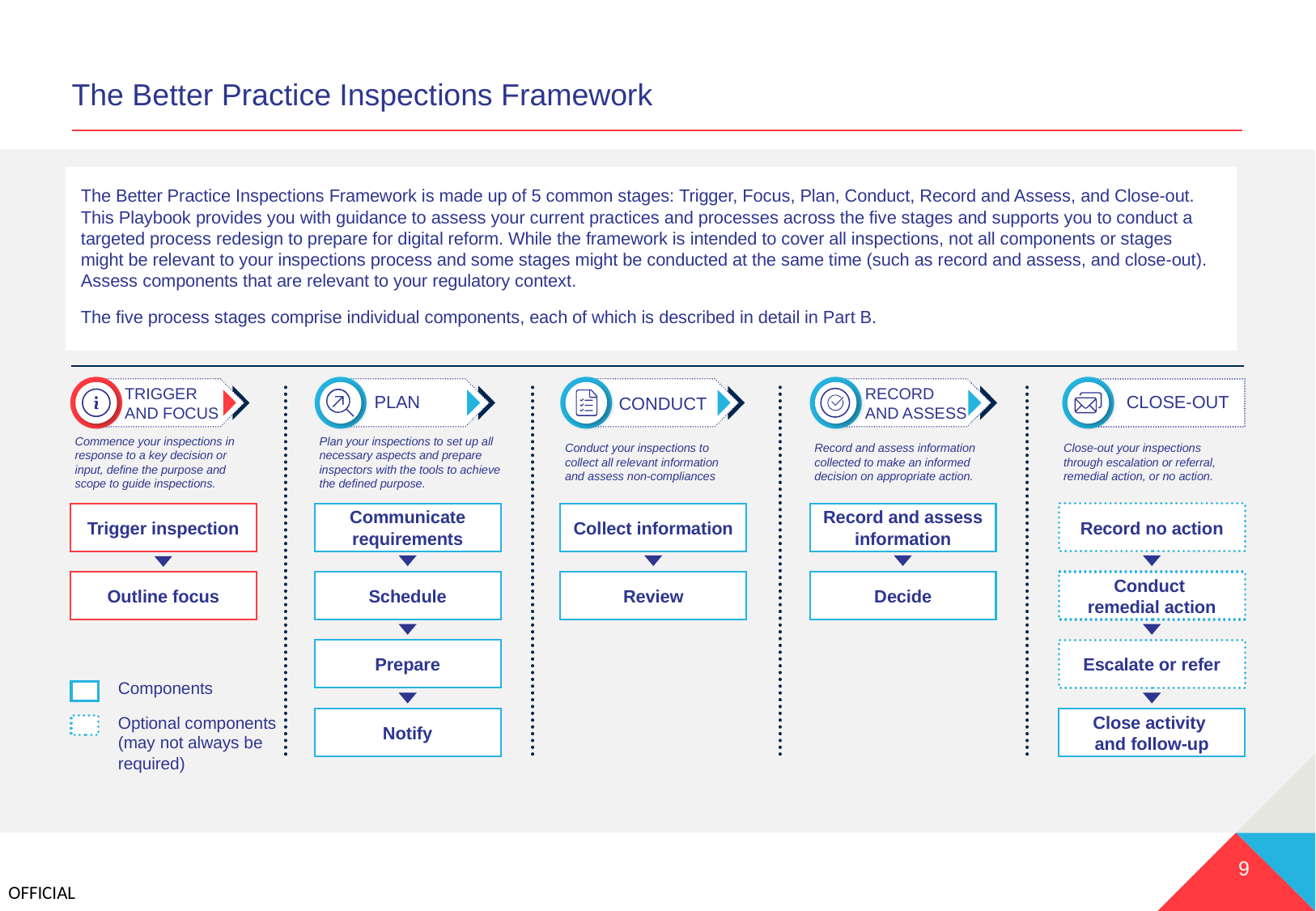

# The Better Practice Inspections Framework

The Better Practice Inspections Framework is made up of 5 common stages: Trigger, Focus, Plan, Conduct, Record and Assess, and Close-out. This Playbook provides you with guidance to assess your current practices and processes across the five stages and supports you to conduct a targeted process redesign to prepare for digital reform. While the framework is intended to cover all inspections, not all components or stages might be relevant to your inspections process and some stages might be conducted at the same time (such as record and assess, and close-out). Assess components that are relevant to your regulatory context.
The five process stages comprise individual components, each of which is described in detail in Part B.

TRIGGER AND FOCUS

PLAN

CONDUCT

RECORD
AND ASSESS

CLOSE-OUT

Commence your inspections in response to a key decision or input, define the purpose and scope to guide inspections.
Plan your inspections to set up all necessary aspects and prepare inspectors with the tools to achieve the defined purpose.
Conduct your inspections to collect all relevant information and assess non-compliances
Record and assess information collected to make an informed decision on appropriate action.
Close-out your inspections through escalation or referral, remedial action, or no action.
Trigger inspection
Communicate requirements
Collect information
Record and assess information
Record no action

Outline focus
Schedule
Review
Decide
Conduct
remedial action

Prepare
Escalate or refer
Components

Optional components (may not always be required)
Notify
Close activity
and follow-up